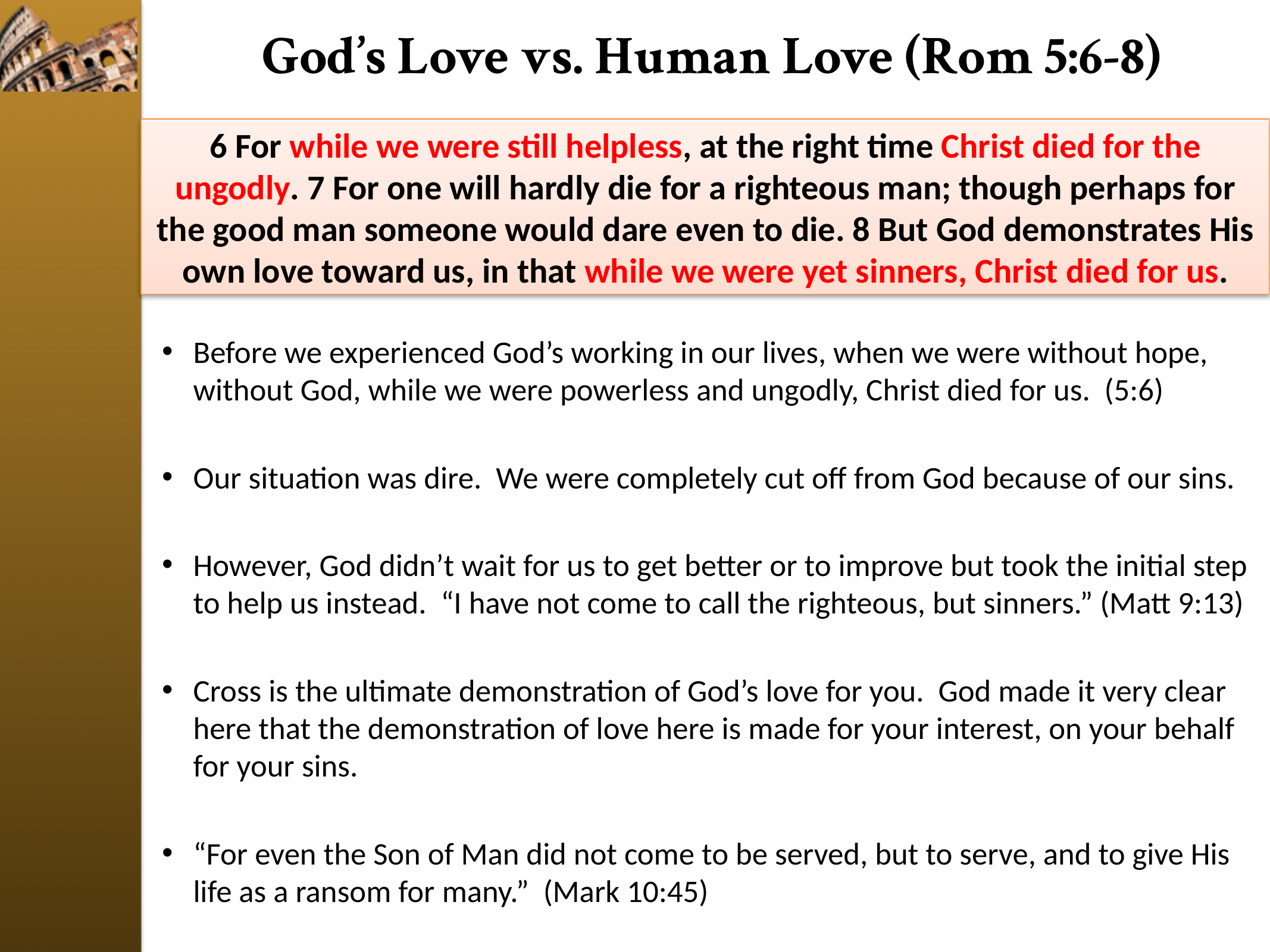

# God’s Love vs. Human Love (Rom 5:6-8)
6 For while we were still helpless, at the right time Christ died for the ungodly. 7 For one will hardly die for a righteous man; though perhaps for the good man someone would dare even to die. 8 But God demonstrates His own love toward us, in that while we were yet sinners, Christ died for us.
Before we experienced God’s working in our lives, when we were without hope, without God, while we were powerless and ungodly, Christ died for us.  (5:6)

Our situation was dire.  We were completely cut off from God because of our sins.

However, God didn’t wait for us to get better or to improve but took the initial step to help us instead.  “I have not come to call the righteous, but sinners.” (Matt 9:13)

Cross is the ultimate demonstration of God’s love for you.  God made it very clear here that the demonstration of love here is made for your interest, on your behalf for your sins.

“For even the Son of Man did not come to be served, but to serve, and to give His life as a ransom for many.”  (Mark 10:45)